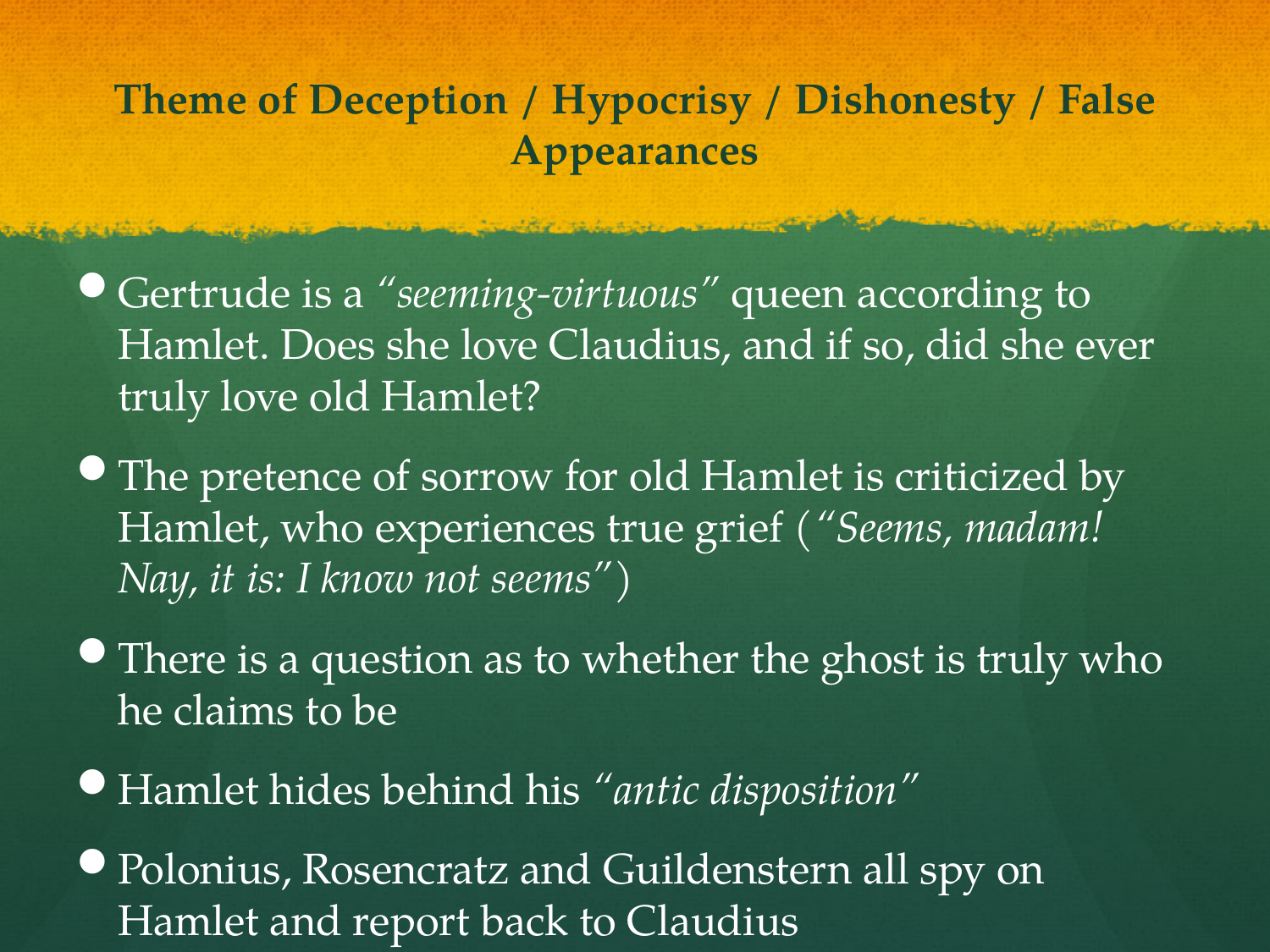

# Theme of Deception / Hypocrisy / Dishonesty / False Appearances
Gertrude is a “seeming-virtuous” queen according to Hamlet. Does she love Claudius, and if so, did she ever truly love old Hamlet?
The pretence of sorrow for old Hamlet is criticized by Hamlet, who experiences true grief (“Seems, madam! Nay, it is: I know not seems”)
There is a question as to whether the ghost is truly who he claims to be
Hamlet hides behind his “antic disposition”
Polonius, Rosencratz and Guildenstern all spy on Hamlet and report back to Claudius